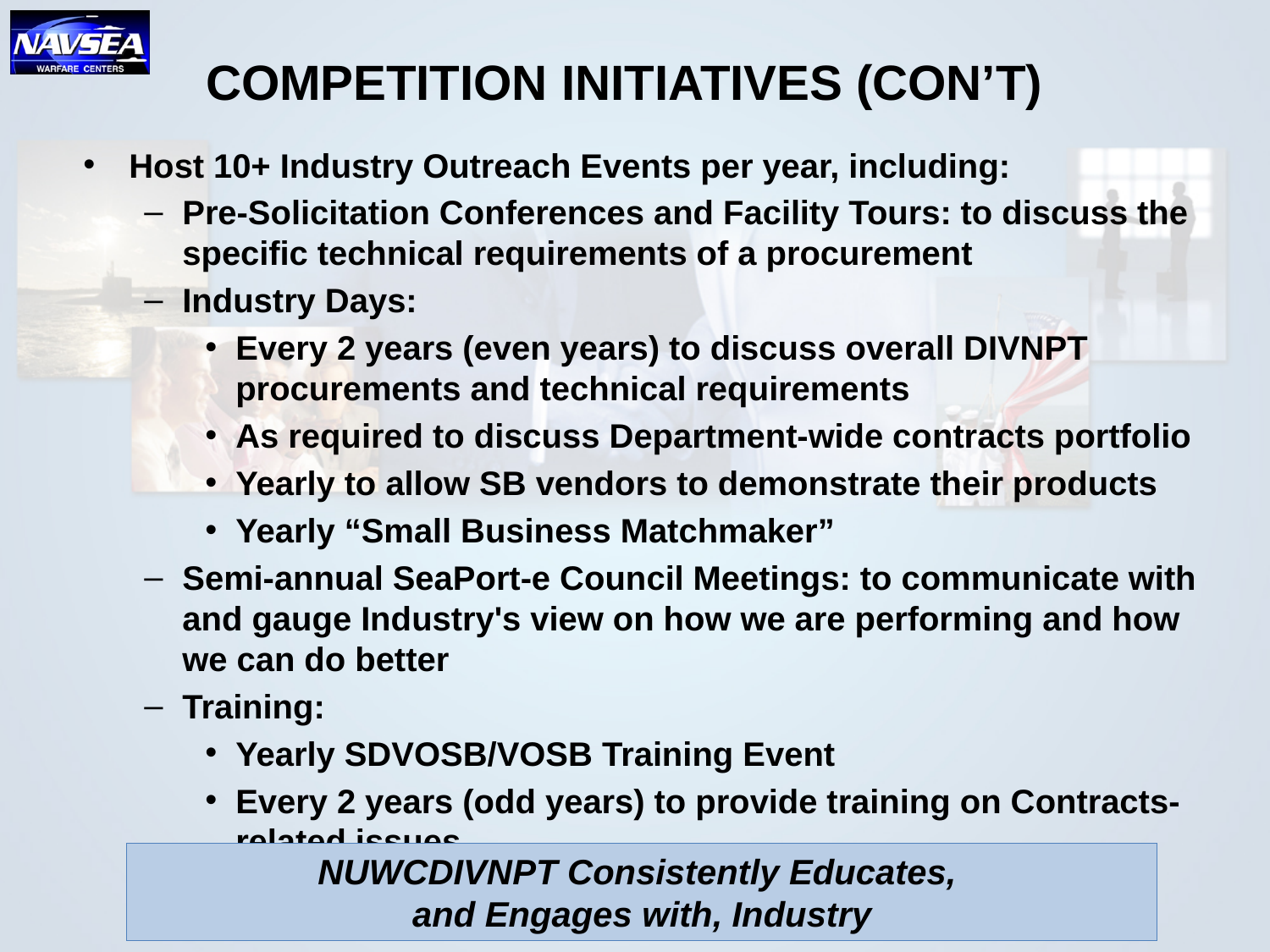

# COMPETITION INITIATIVES (CON’T)
Host 10+ Industry Outreach Events per year, including:
Pre-Solicitation Conferences and Facility Tours: to discuss the specific technical requirements of a procurement
Industry Days:
Every 2 years (even years) to discuss overall DIVNPT procurements and technical requirements
As required to discuss Department-wide contracts portfolio
Yearly to allow SB vendors to demonstrate their products
Yearly “Small Business Matchmaker”
Semi-annual SeaPort-e Council Meetings: to communicate with and gauge Industry's view on how we are performing and how we can do better
Training:
Yearly SDVOSB/VOSB Training Event
Every 2 years (odd years) to provide training on Contracts-related issues

NUWCDIVNPT Consistently Educates,
and Engages with, Industry